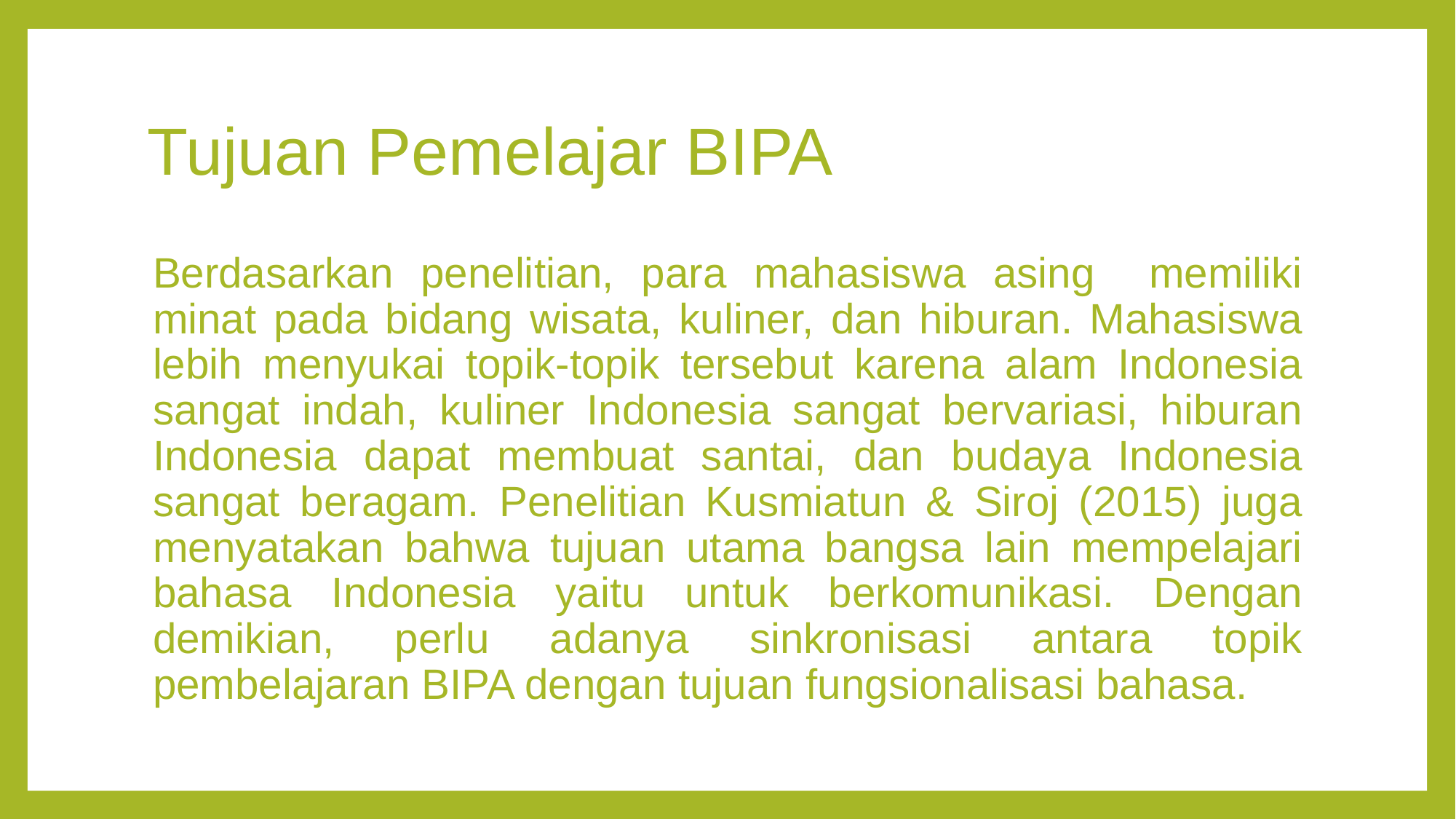

# Tujuan Pemelajar BIPA
Berdasarkan penelitian, para mahasiswa asing  memiliki minat pada bidang wisata, kuliner, dan hiburan. Mahasiswa lebih menyukai topik-topik tersebut karena alam Indonesia sangat indah, kuliner Indonesia sangat bervariasi, hiburan Indonesia dapat membuat santai, dan budaya Indonesia sangat beragam. Penelitian Kusmiatun & Siroj (2015) juga menyatakan bahwa tujuan utama bangsa lain mempelajari bahasa Indonesia yaitu untuk berkomunikasi. Dengan demikian, perlu adanya sinkronisasi antara topik pembelajaran BIPA dengan tujuan fungsionalisasi bahasa.